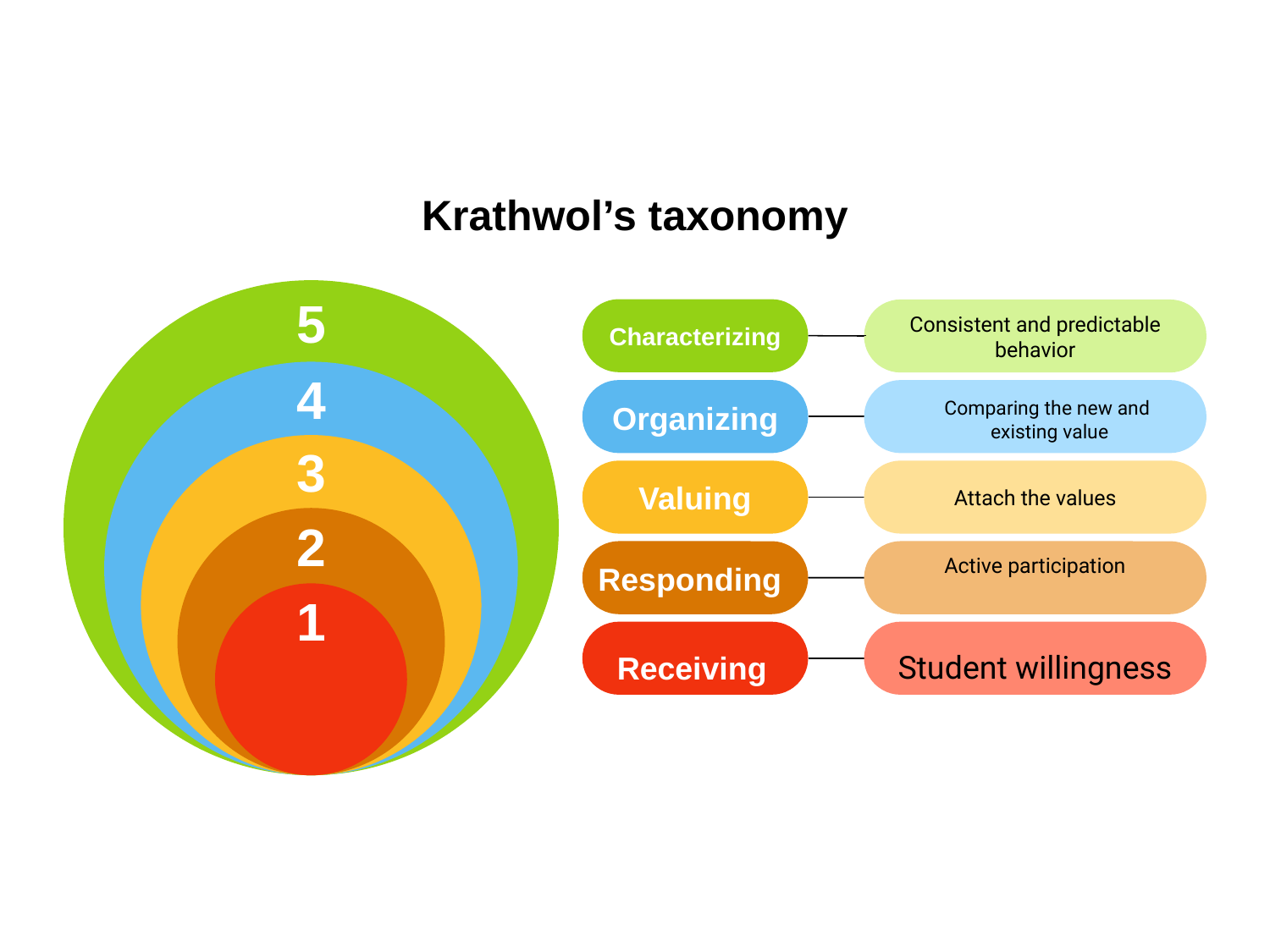

# Krathwol’s taxonomy

5

4

3

2

1

Characterizing

Consistent and predictable behavior

Comparing the new and
 existing value
Organizing
Valuing
Attach the values

Active participation

Responding

Student willingness
Receiving